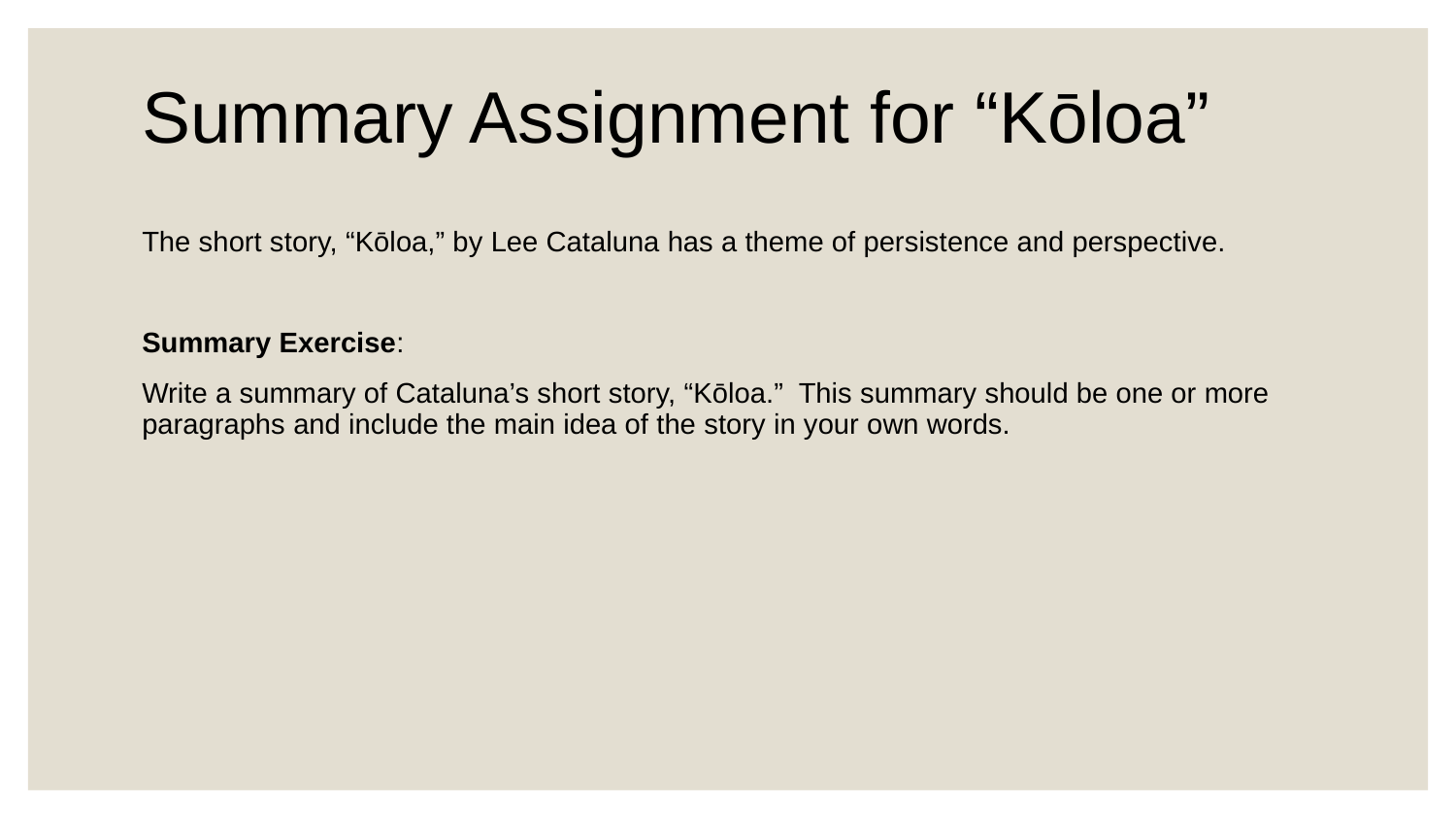

# Summary Assignment for “Kōloa”

The short story, “Kōloa,” by Lee Cataluna has a theme of persistence and perspective.

Summary Exercise:
Write a summary of Cataluna’s short story, “Kōloa.”  This summary should be one or more paragraphs and include the main idea of the story in your own words.